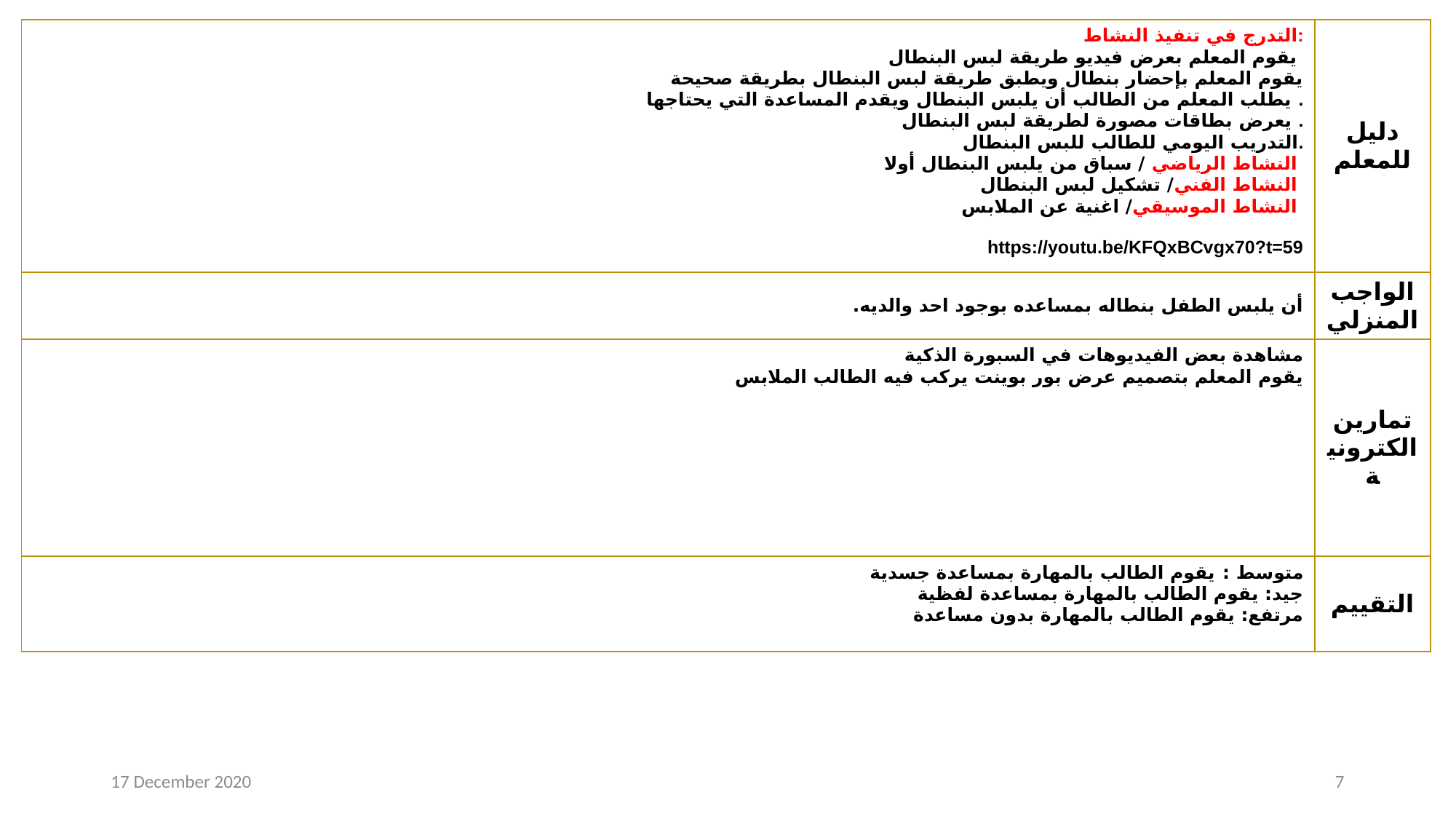

| التدرج في تنفيذ النشاط: يقوم المعلم بعرض فيديو طريقة لبس البنطال يقوم المعلم بإحضار بنطال ويطبق طريقة لبس البنطال بطريقة صحيحة يطلب المعلم من الطالب أن يلبس البنطال ويقدم المساعدة التي يحتاجها . يعرض بطاقات مصورة لطريقة لبس البنطال . التدريب اليومي للطالب للبس البنطال. النشاط الرياضي / سباق من يلبس البنطال أولا النشاط الفني/ تشكيل لبس البنطال النشاط الموسيقي/ اغنية عن الملابس https://youtu.be/KFQxBCvgx70?t=59 | دليل للمعلم |
| --- | --- |
| أن يلبس الطفل بنطاله بمساعده بوجود احد والديه. | الواجب المنزلي |
| مشاهدة بعض الفيديوهات في السبورة الذكية يقوم المعلم بتصميم عرض بور بوينت يركب فيه الطالب الملابس | تمارين الكترونية |
| متوسط : يقوم الطالب بالمهارة بمساعدة جسدية جيد: يقوم الطالب بالمهارة بمساعدة لفظية مرتفع: يقوم الطالب بالمهارة بدون مساعدة | التقييم |
17 December 2020
7